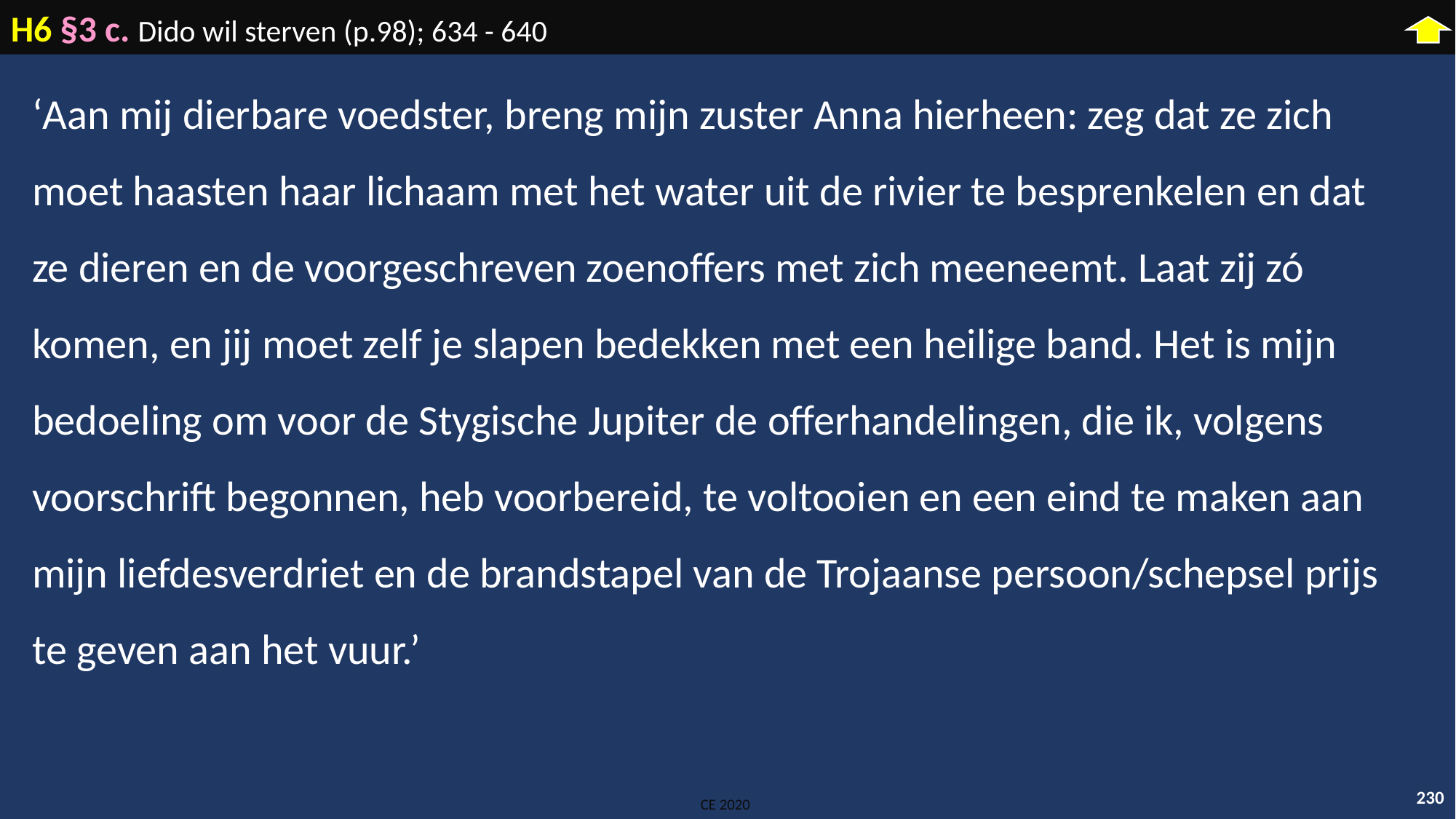

H6 §3 c. Dido wil sterven (p.98); 634 - 640

‘Aan mij dierbare voedster, breng mijn zuster Anna hierheen: zeg dat ze zich moet haasten haar lichaam met het water uit de rivier te besprenkelen en dat ze dieren en de voorgeschreven zoenoffers met zich meeneemt. Laat zij zó komen, en jij moet zelf je slapen bedekken met een heilige band. Het is mijn bedoeling om voor de Stygische Jupiter de offerhandelingen, die ik, volgens voorschrift begonnen, heb voorbereid, te voltooien en een eind te maken aan mijn liefdesverdriet en de brandstapel van de Trojaanse persoon/schepsel prijs te geven aan het vuur.’
230
CE 2020